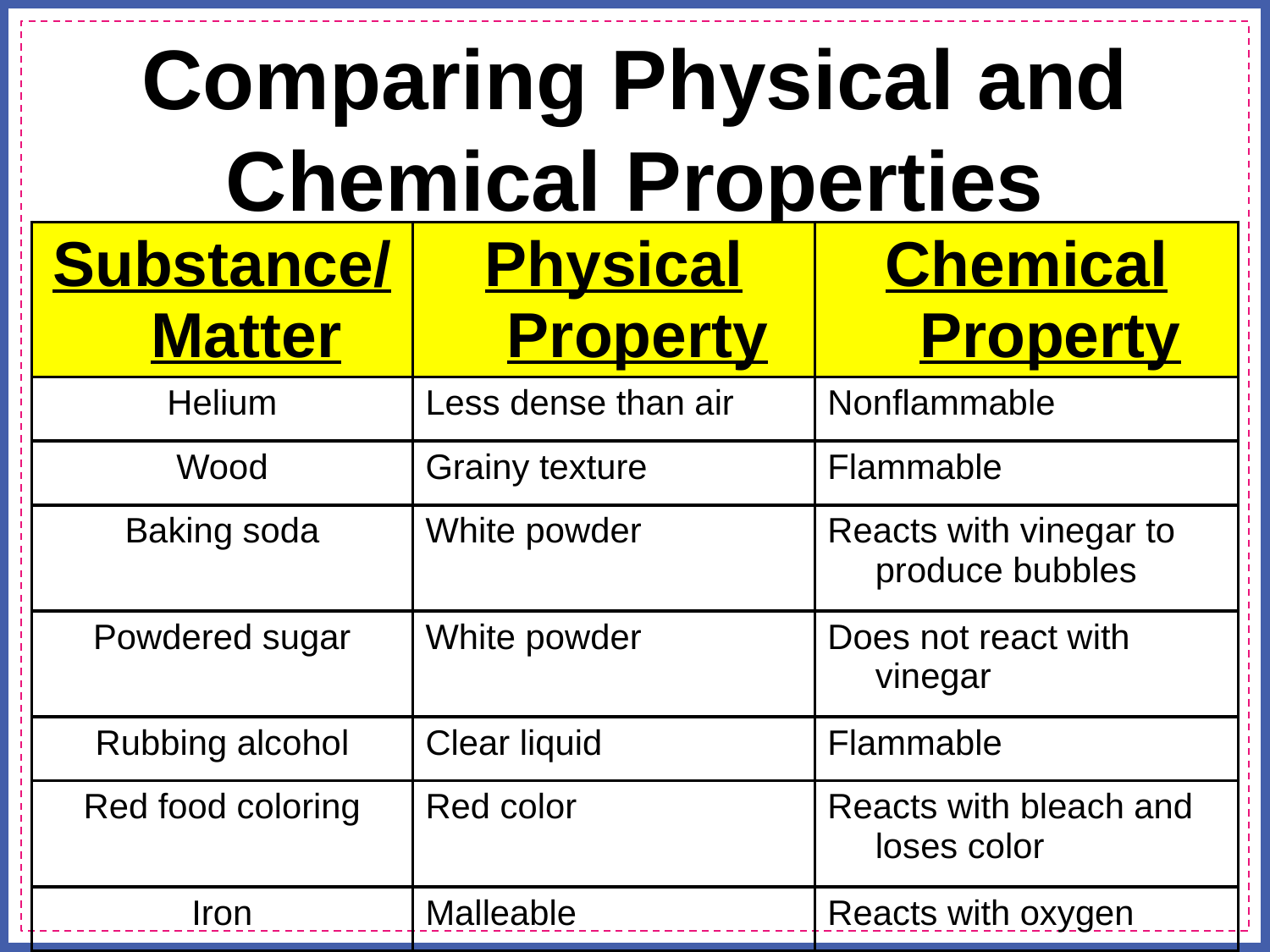

# Comparing Physical and Chemical Properties
| Substance/Matter | Physical Property | Chemical Property |
| --- | --- | --- |
| Helium | Less dense than air | Nonflammable |
| Wood | Grainy texture | Flammable |
| Baking soda | White powder | Reacts with vinegar to produce bubbles |
| Powdered sugar | White powder | Does not react with vinegar |
| Rubbing alcohol | Clear liquid | Flammable |
| Red food coloring | Red color | Reacts with bleach and loses color |
| Iron | Malleable | Reacts with oxygen |